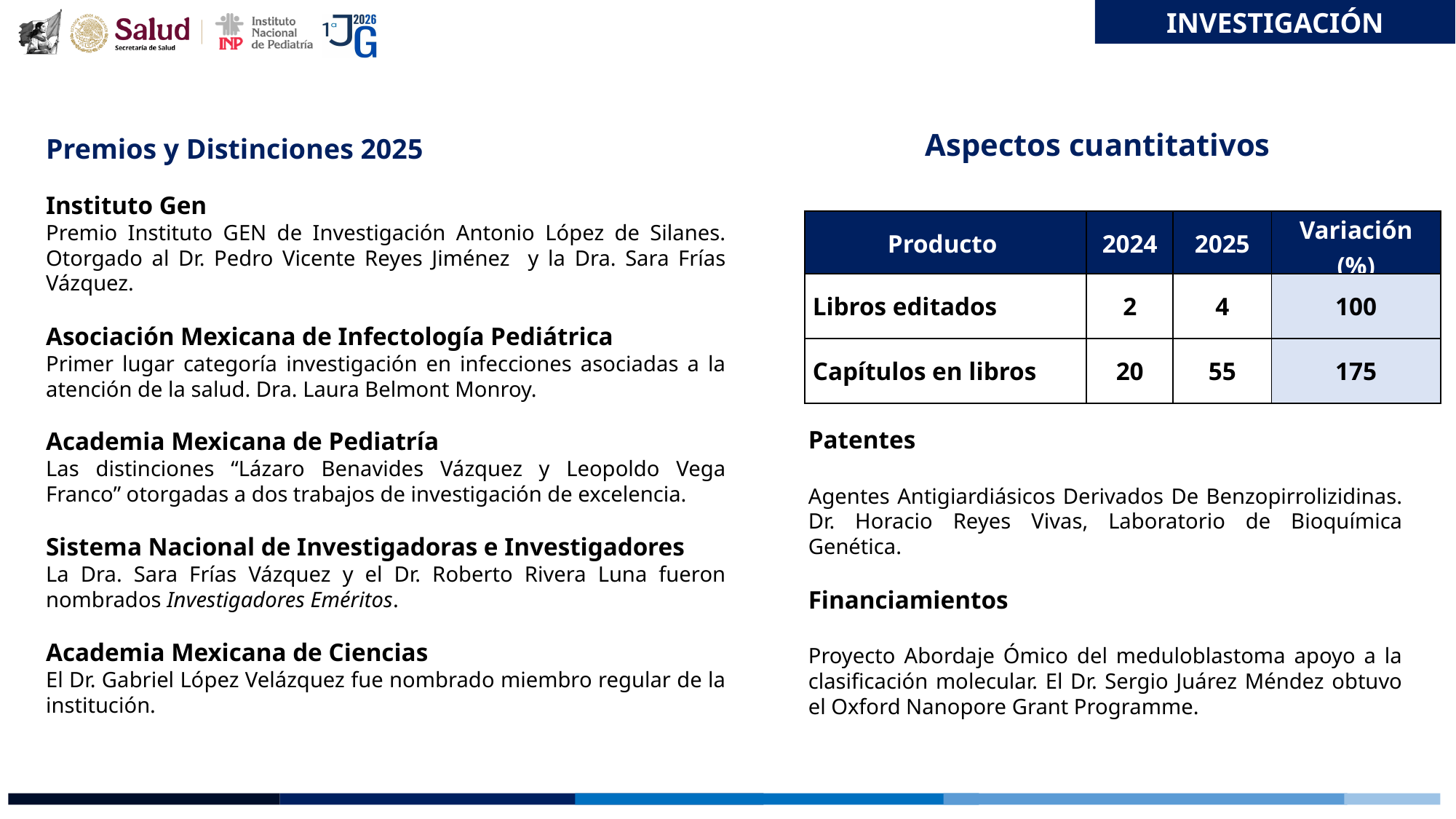

INVESTIGACIÓN
Aspectos cuantitativos
Premios y Distinciones 2025

Instituto Gen
Premio Instituto GEN de Investigación Antonio López de Silanes. Otorgado al Dr. Pedro Vicente Reyes Jiménez  y la Dra. Sara Frías Vázquez.

Asociación Mexicana de Infectología Pediátrica
Primer lugar categoría investigación en infecciones asociadas a la atención de la salud. Dra. Laura Belmont Monroy.

Academia Mexicana de Pediatría
Las distinciones “Lázaro Benavides Vázquez y Leopoldo Vega Franco” otorgadas a dos trabajos de investigación de excelencia.

Sistema Nacional de Investigadoras e Investigadores
La Dra. Sara Frías Vázquez y el Dr. Roberto Rivera Luna fueron nombrados Investigadores Eméritos.

Academia Mexicana de Ciencias
El Dr. Gabriel López Velázquez fue nombrado miembro regular de la institución.

| Producto | 2024 | 2025 | Variación (%) |
| --- | --- | --- | --- |
| Libros editados | 2 | 4 | 100 |
| Capítulos en libros | 20 | 55 | 175 |

Patentes

Agentes Antigiardiásicos Derivados De Benzopirrolizidinas. Dr. Horacio Reyes Vivas, Laboratorio de Bioquímica Genética.

Financiamientos

Proyecto Abordaje Ómico del meduloblastoma apoyo a la clasificación molecular. El Dr. Sergio Juárez Méndez obtuvo el Oxford Nanopore Grant Programme.